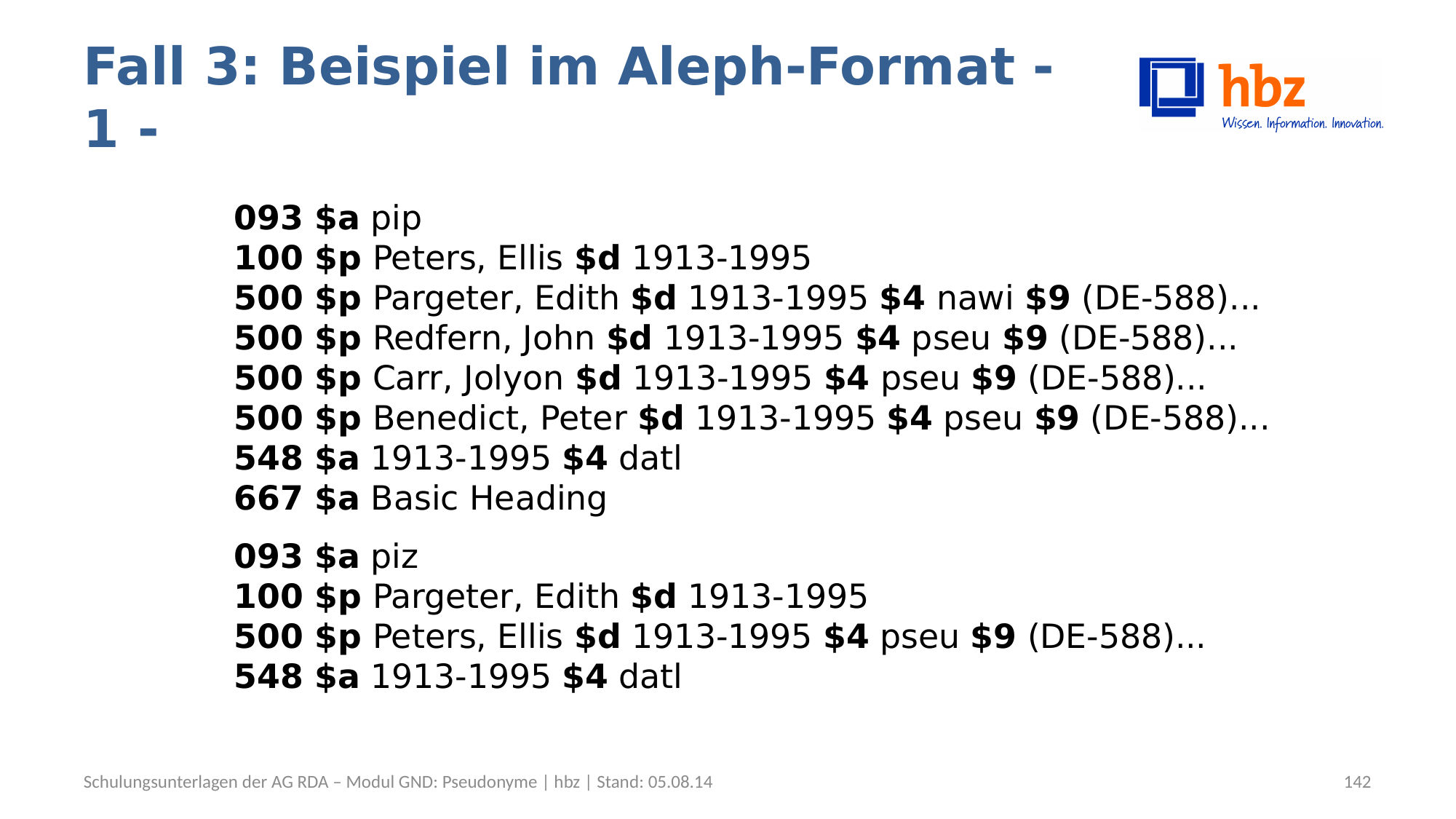

# Fall 3: Beispiel im Aleph-Format - 1 -
093 $a pip
100 $p Peters, Ellis $d 1913-1995
500 $p Pargeter, Edith $d 1913-1995 $4 nawi $9 (DE-588)...
500 $p Redfern, John $d 1913-1995 $4 pseu $9 (DE-588)...
500 $p Carr, Jolyon $d 1913-1995 $4 pseu $9 (DE-588)...
500 $p Benedict, Peter $d 1913-1995 $4 pseu $9 (DE-588)...
548 $a 1913-1995 $4 datl
667 $a Basic Heading
093 $a piz
100 $p Pargeter, Edith $d 1913-1995
500 $p Peters, Ellis $d 1913-1995 $4 pseu $9 (DE-588)...
548 $a 1913-1995 $4 datl
Schulungsunterlagen der AG RDA – Modul GND: Pseudonyme | hbz | Stand: 05.08.14
142